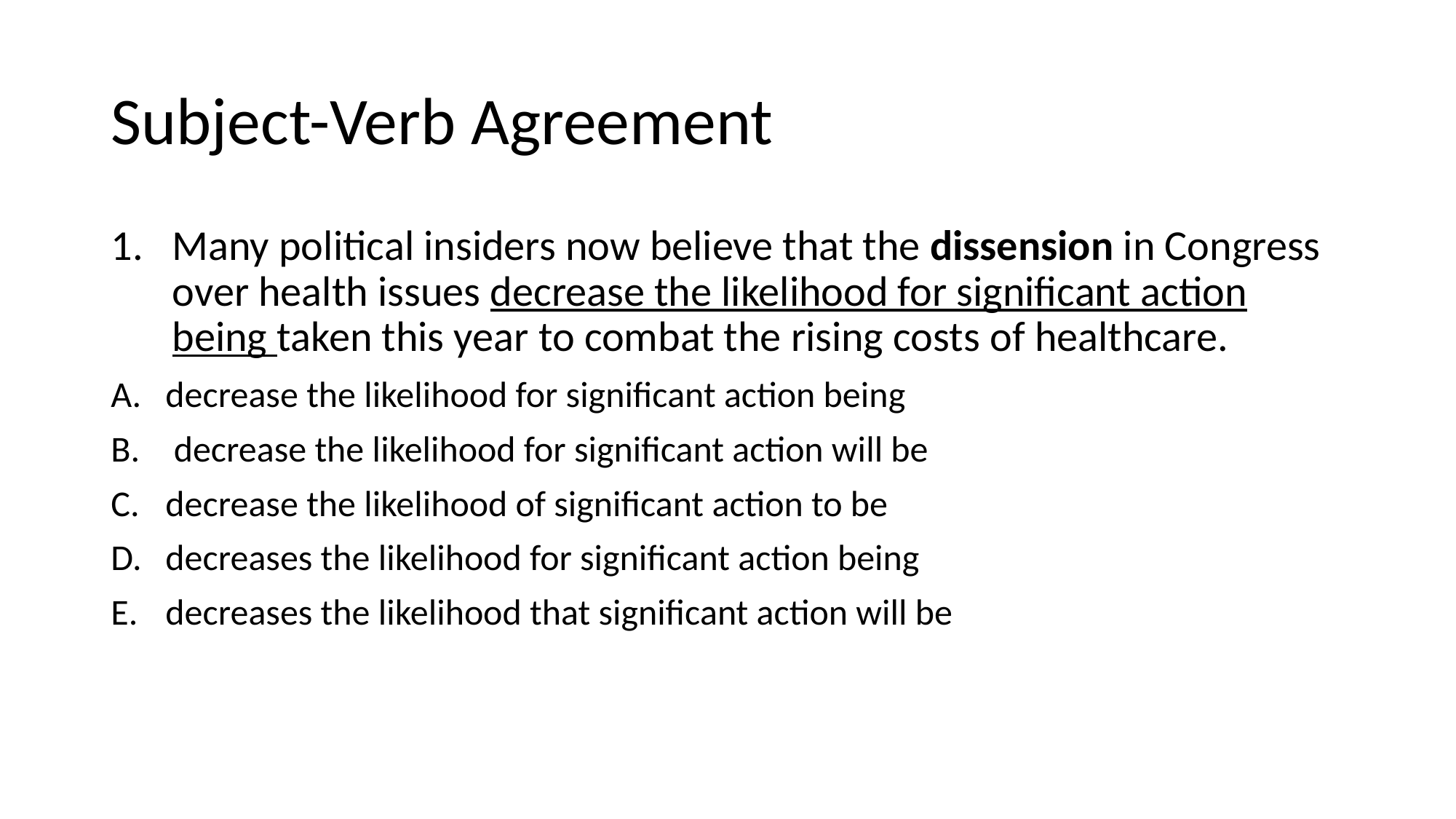

# Subject-Verb Agreement
Many political insiders now believe that the dissension in Congress over health issues decrease the likelihood for significant action being taken this year to combat the rising costs of healthcare.
decrease the likelihood for significant action being
 decrease the likelihood for significant action will be
decrease the likelihood of significant action to be
decreases the likelihood for significant action being
decreases the likelihood that significant action will be